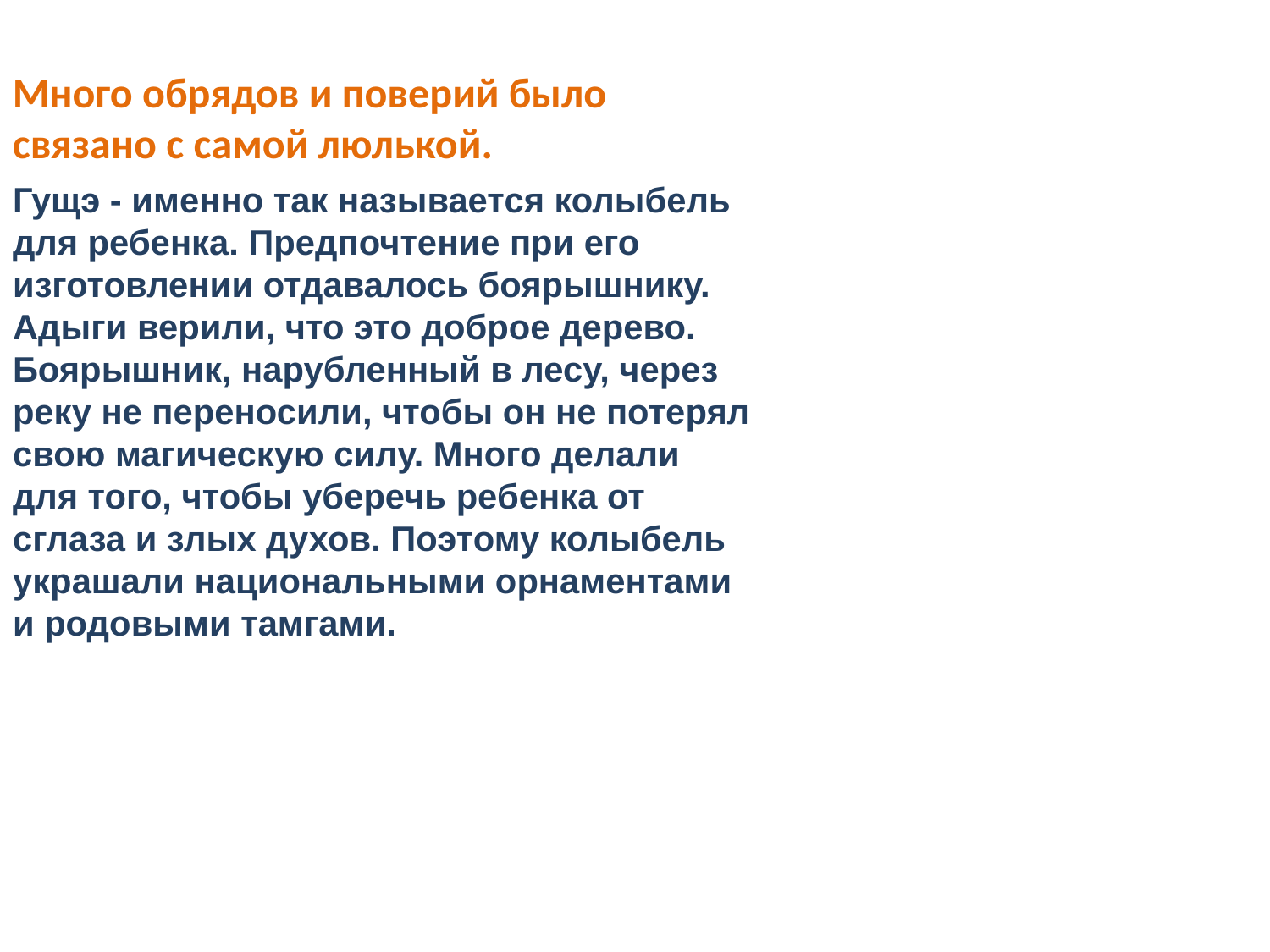

Много обрядов и поверий было связано с самой люлькой.
Гущэ - именно так называется колыбель для ребенка. Предпочтение при его изготовлении отдавалось боярышнику. Адыги верили, что это доброе дерево. Боярышник, нарубленный в лесу, через реку не переносили, чтобы он не потерял свою магическую силу. Много делали для того, чтобы уберечь ребенка от сглаза и злых духов. Поэтому колыбель украшали национальными орнаментами и родовыми тамгами.